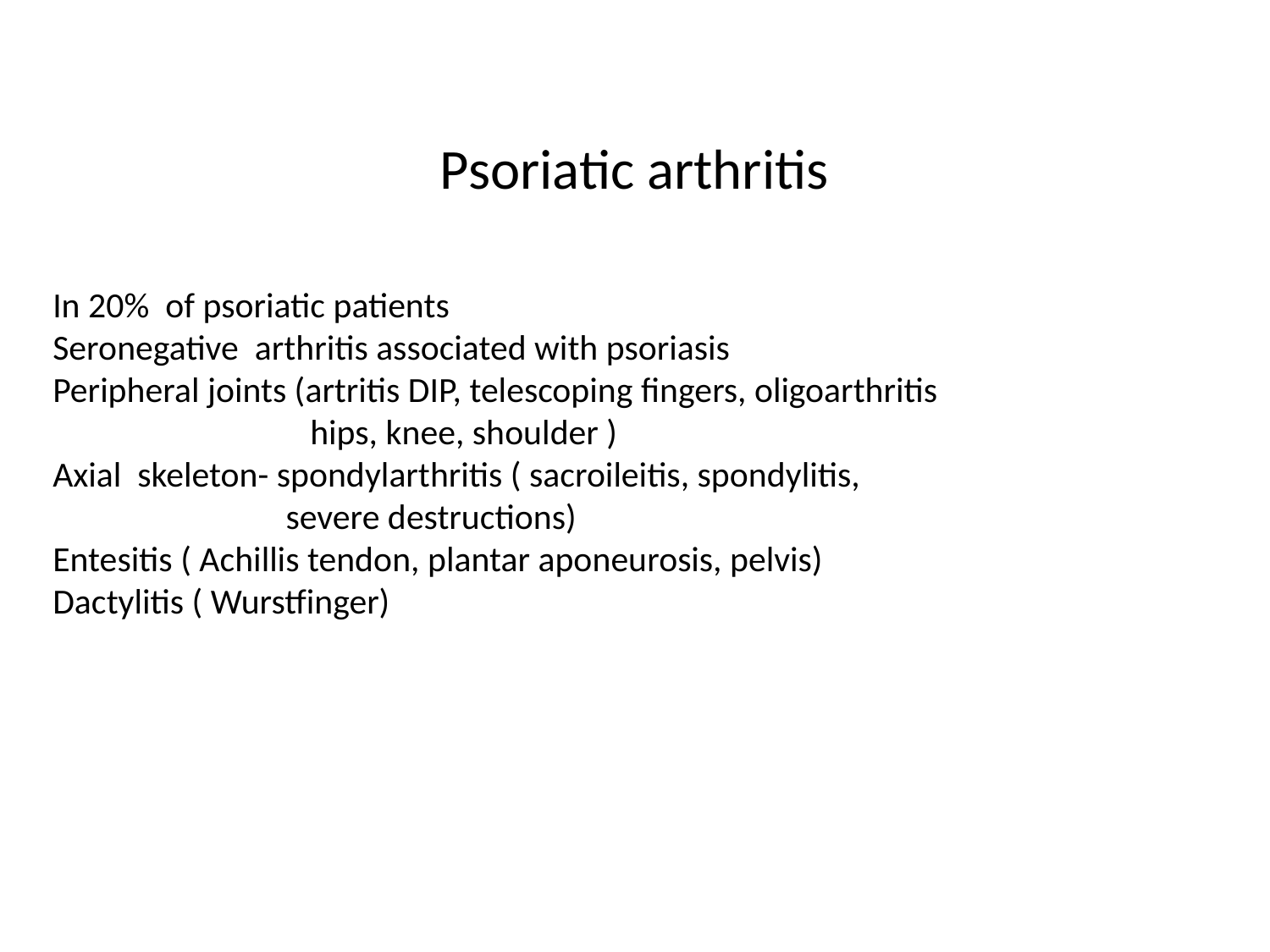

Psoriatic arthritis
In 20%  of psoriatic patients
Seronegative  arthritis associated with psoriasis
Peripheral joints (artritis DIP, telescoping fingers, oligoarthritis
                                hips, knee, shoulder )
Axial  skeleton- spondylarthritis ( sacroileitis, spondylitis,
                             severe destructions)
Entesitis ( Achillis tendon, plantar aponeurosis, pelvis)
Dactylitis ( Wurstfinger)